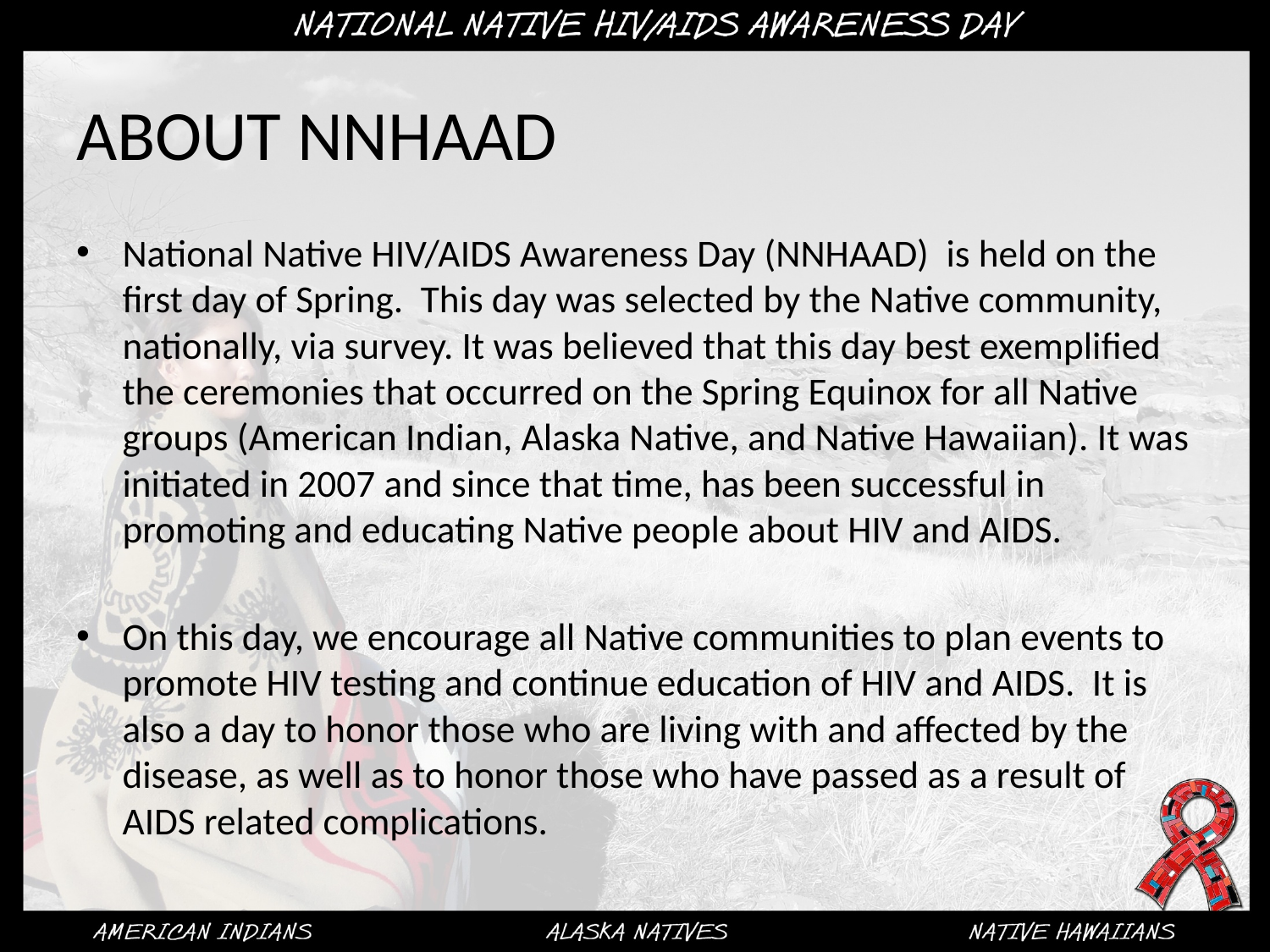

# ABOUT NNHAAD
National Native HIV/AIDS Awareness Day (NNHAAD)  is held on the first day of Spring.  This day was selected by the Native community, nationally, via survey. It was believed that this day best exemplified the ceremonies that occurred on the Spring Equinox for all Native groups (American Indian, Alaska Native, and Native Hawaiian). It was initiated in 2007 and since that time, has been successful in promoting and educating Native people about HIV and AIDS.

On this day, we encourage all Native communities to plan events to promote HIV testing and continue education of HIV and AIDS.  It is also a day to honor those who are living with and affected by the disease, as well as to honor those who have passed as a result of AIDS related complications.